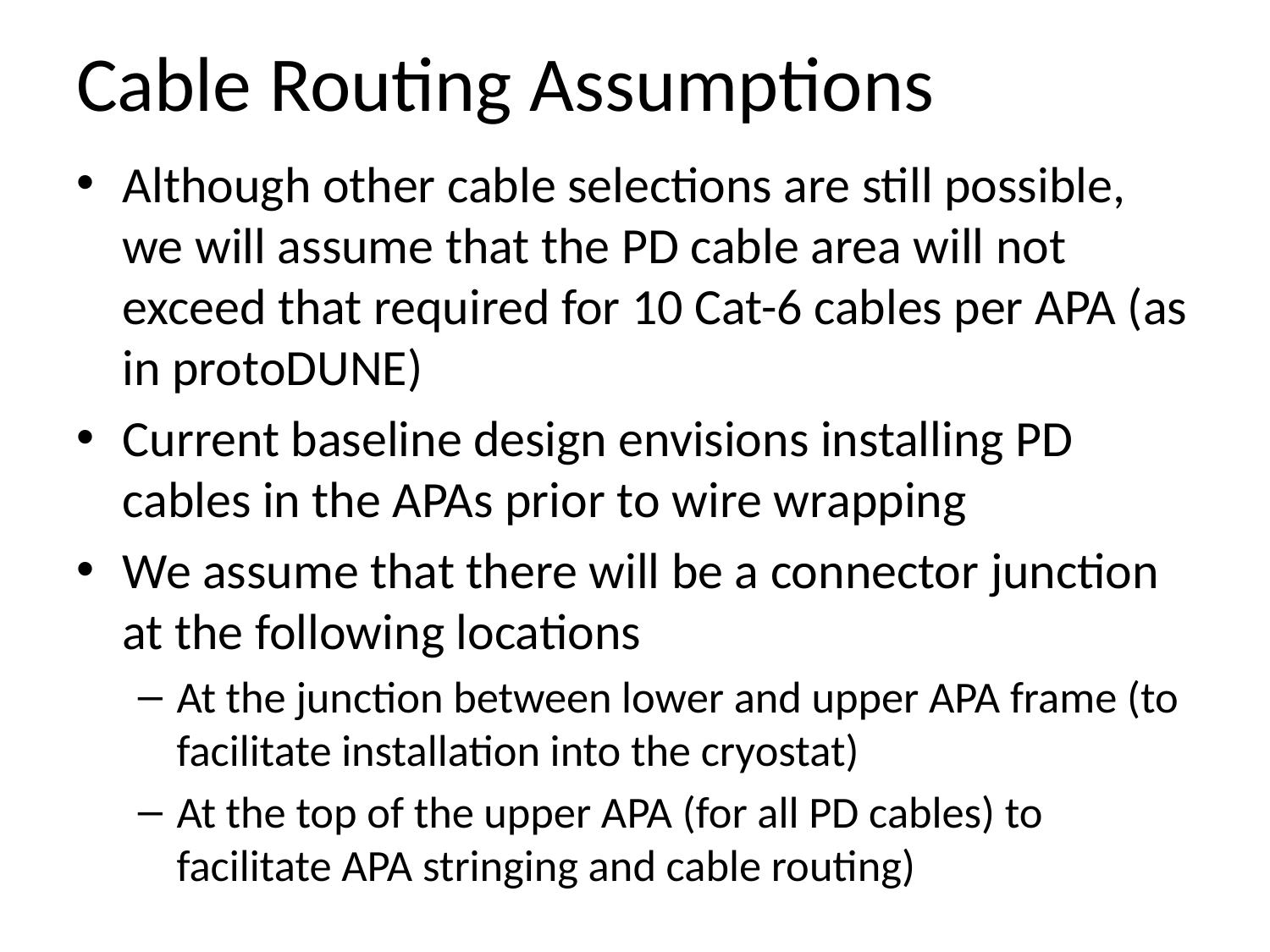

# Cable Routing Assumptions
Although other cable selections are still possible, we will assume that the PD cable area will not exceed that required for 10 Cat-6 cables per APA (as in protoDUNE)
Current baseline design envisions installing PD cables in the APAs prior to wire wrapping
We assume that there will be a connector junction at the following locations
At the junction between lower and upper APA frame (to facilitate installation into the cryostat)
At the top of the upper APA (for all PD cables) to facilitate APA stringing and cable routing)